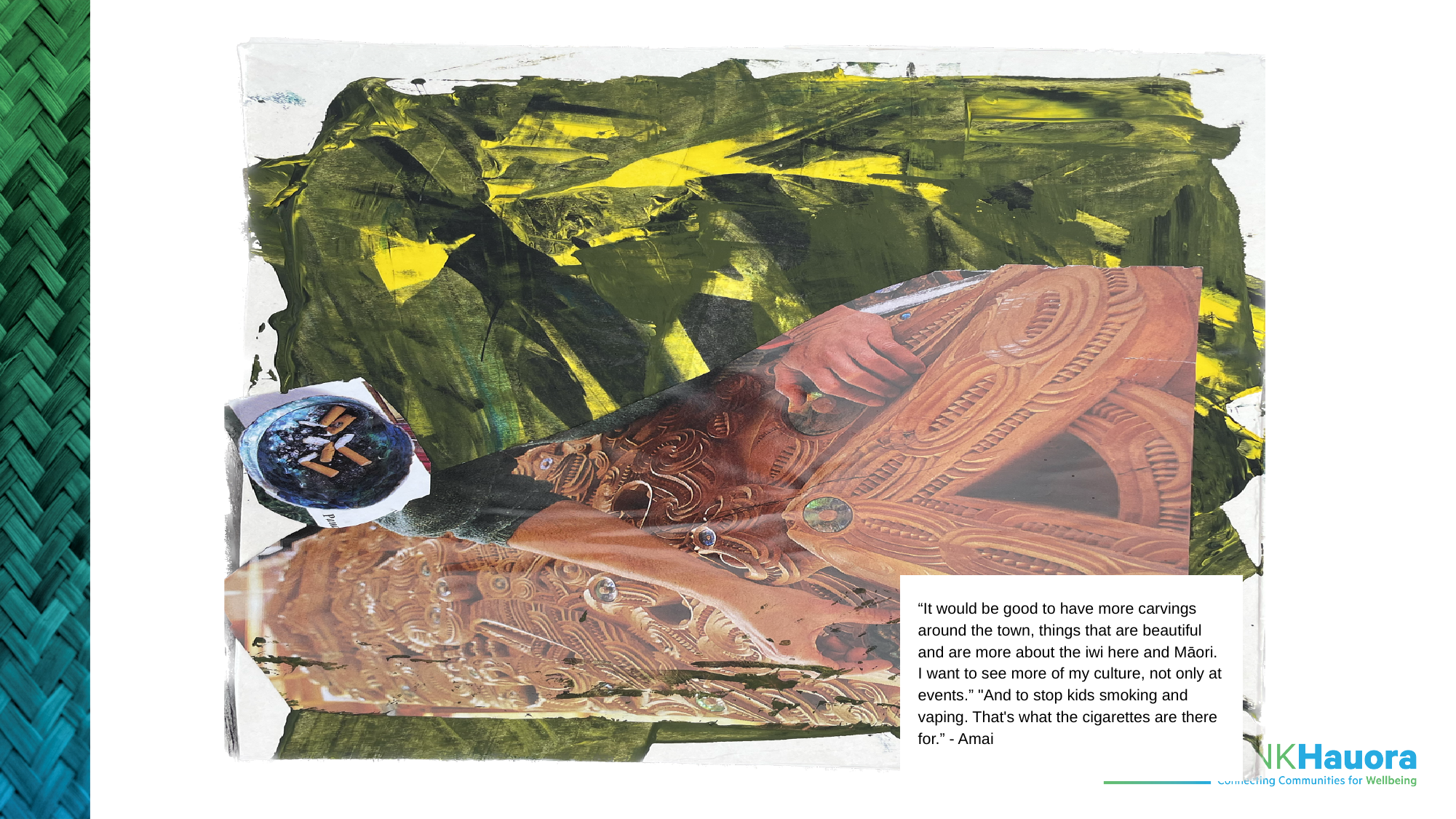

“It would be good to have more carvings around the town, things that are beautiful and are more about the iwi here and Māori. I want to see more of my culture, not only at events.” "And to stop kids smoking and vaping. That's what the cigarettes are there for.” - Amai